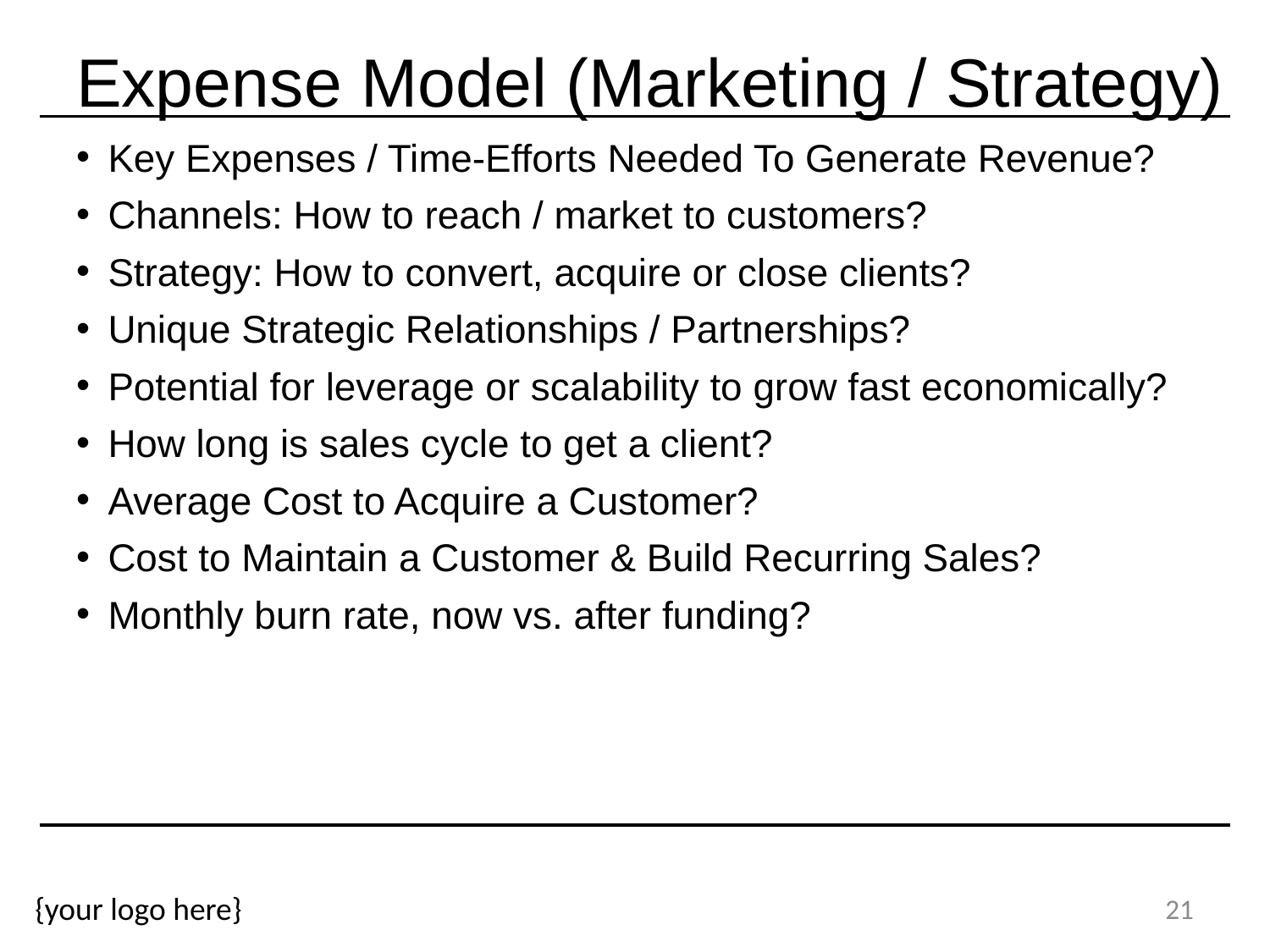

# Expense Model (Marketing / Strategy)
Key Expenses / Time-Efforts Needed To Generate Revenue?
Channels: How to reach / market to customers?
Strategy: How to convert, acquire or close clients?
Unique Strategic Relationships / Partnerships?
Potential for leverage or scalability to grow fast economically?
How long is sales cycle to get a client?
Average Cost to Acquire a Customer?
Cost to Maintain a Customer & Build Recurring Sales?
Monthly burn rate, now vs. after funding?
21